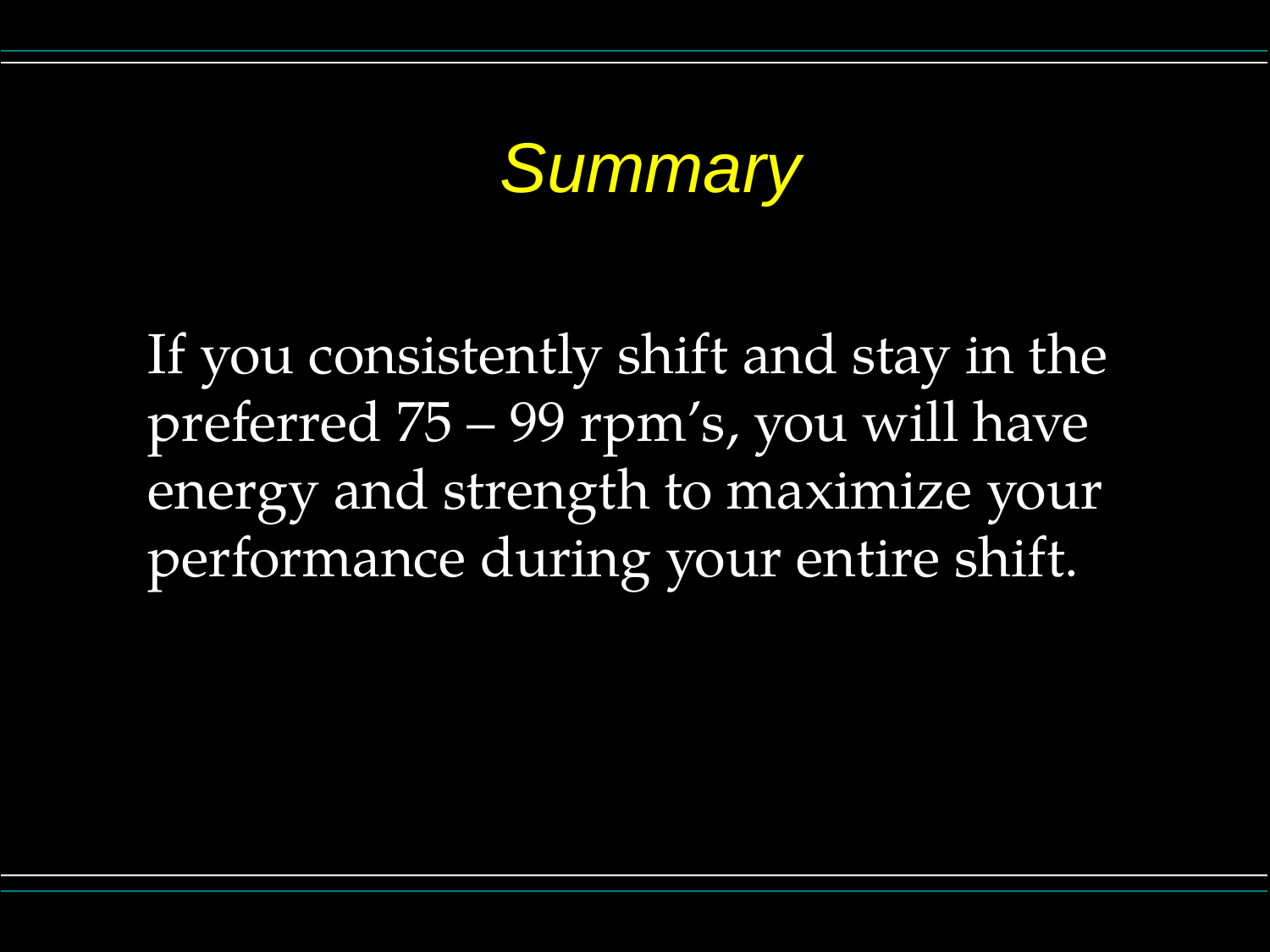

Summary
If you consistently shift and stay in the preferred 75 – 99 rpm’s, you will have energy and strength to maximize your performance during your entire shift.